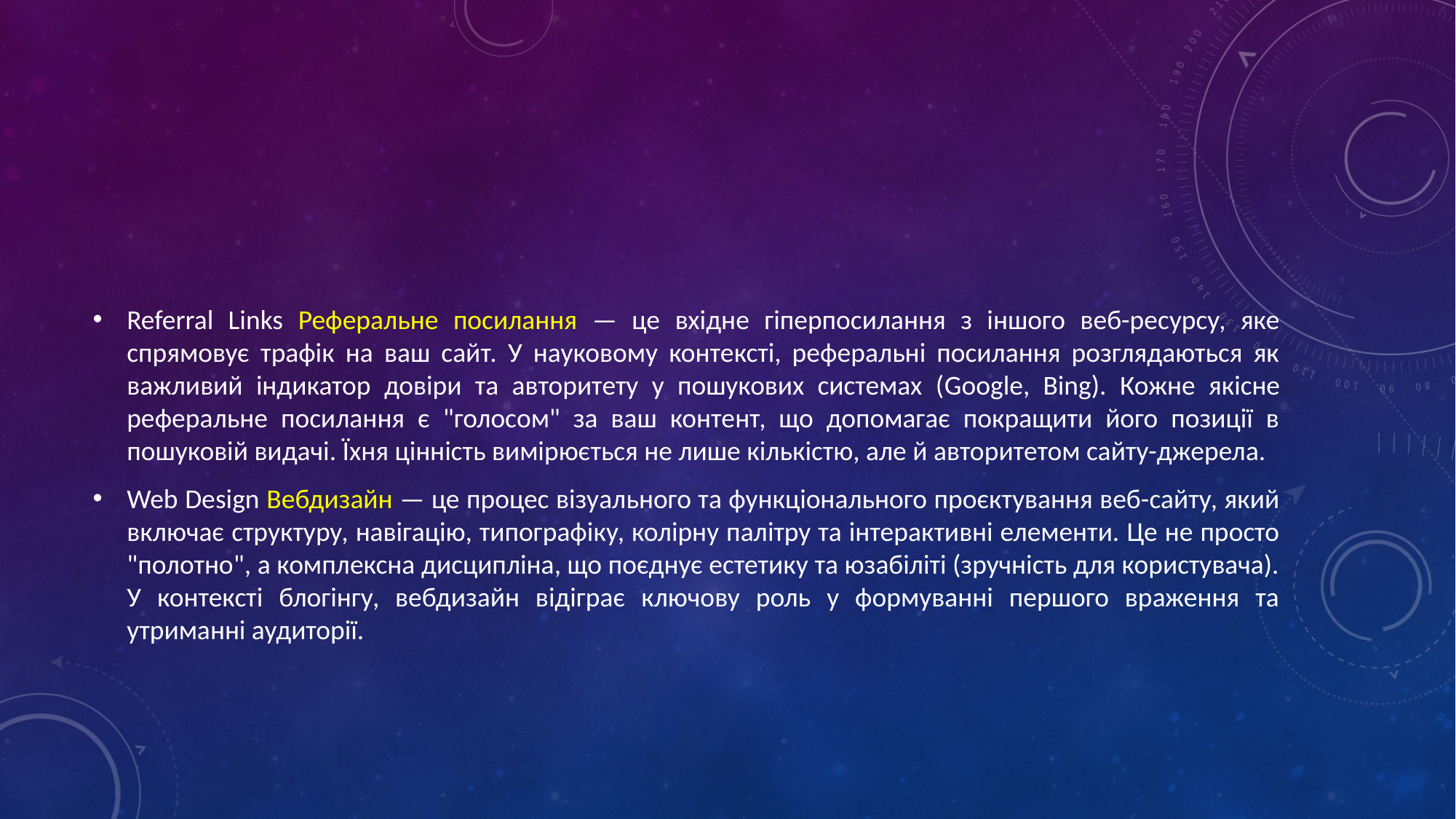

#
Referral Links Реферальне посилання — це вхідне гіперпосилання з іншого веб-ресурсу, яке спрямовує трафік на ваш сайт. У науковому контексті, реферальні посилання розглядаються як важливий індикатор довіри та авторитету у пошукових системах (Google, Bing). Кожне якісне реферальне посилання є "голосом" за ваш контент, що допомагає покращити його позиції в пошуковій видачі. Їхня цінність вимірюється не лише кількістю, але й авторитетом сайту-джерела.
Web Design Вебдизайн — це процес візуального та функціонального проєктування веб-сайту, який включає структуру, навігацію, типографіку, колірну палітру та інтерактивні елементи. Це не просто "полотно", а комплексна дисципліна, що поєднує естетику та юзабіліті (зручність для користувача). У контексті блогінгу, вебдизайн відіграє ключову роль у формуванні першого враження та утриманні аудиторії.